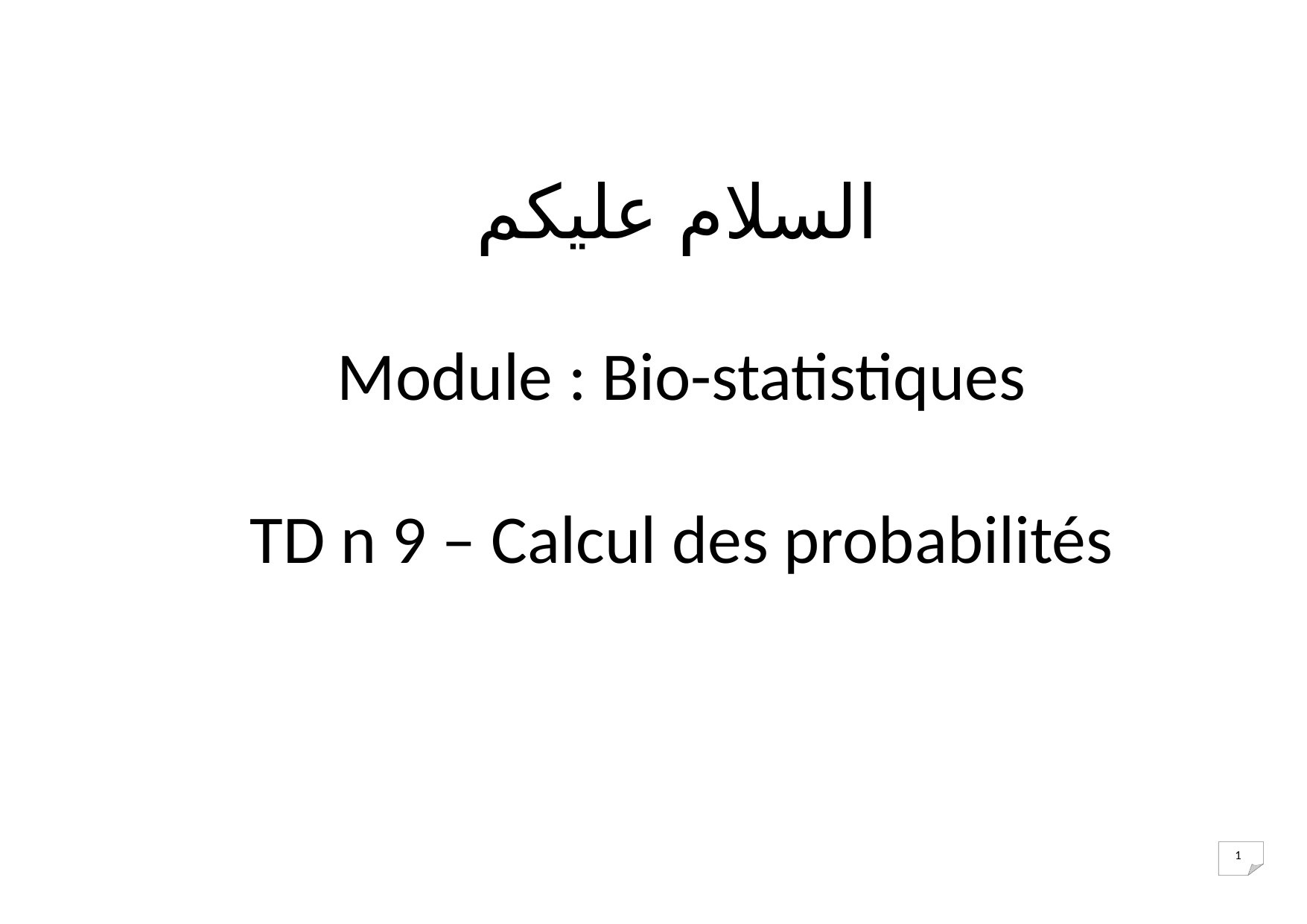

# السلام عليكم

Module : Bio-statistiques

TD n 9 – Calcul des probabilités

1